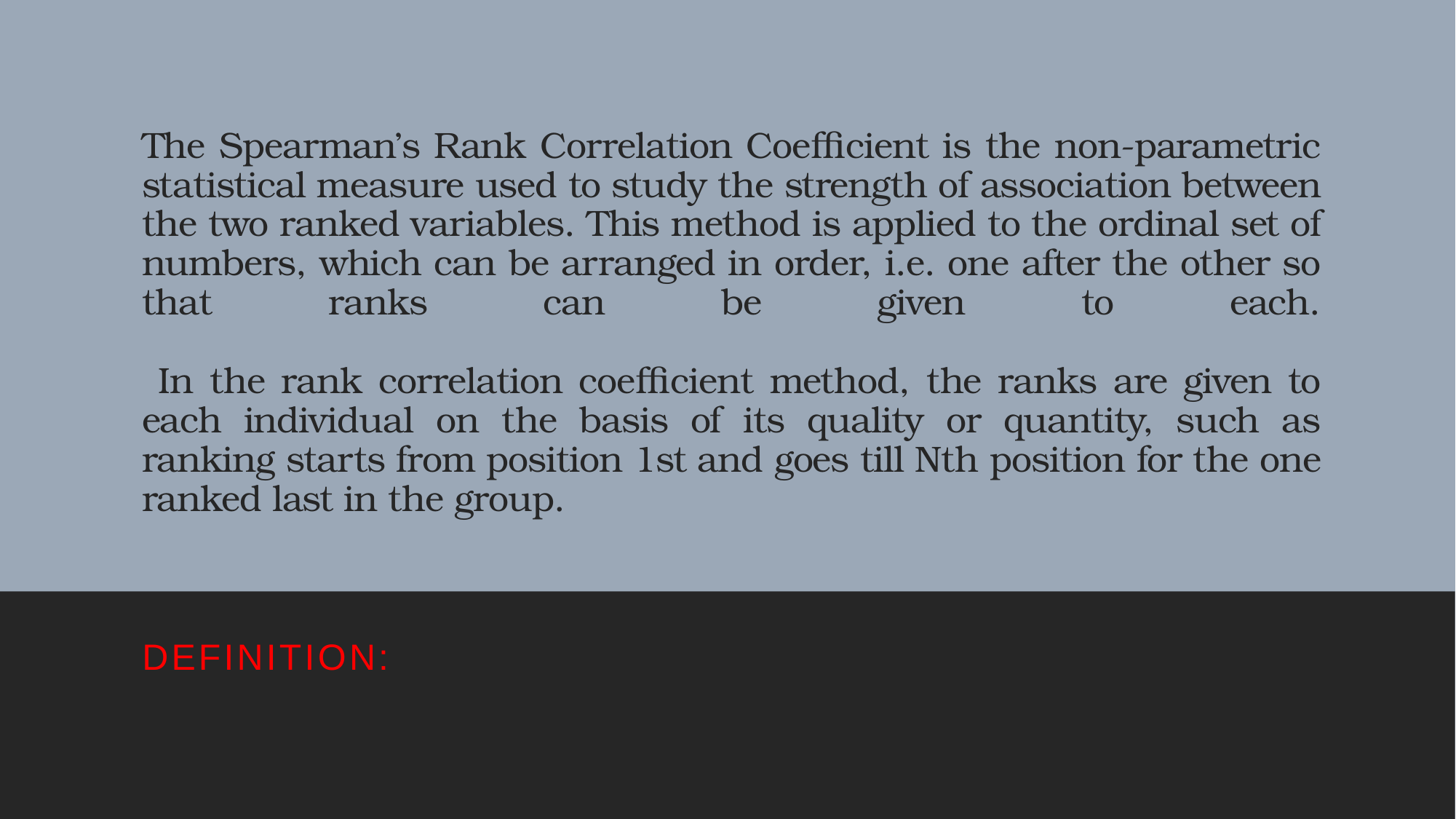

# The Spearman’s Rank Correlation Coefficient is the non-parametric statistical measure used to study the strength of association between the two ranked variables. This method is applied to the ordinal set of numbers, which can be arranged in order, i.e. one after the other so that ranks can be given to each. In the rank correlation coefficient method, the ranks are given to each individual on the basis of its quality or quantity, such as ranking starts from position 1st and goes till Nth position for the one ranked last in the group.

Definition: